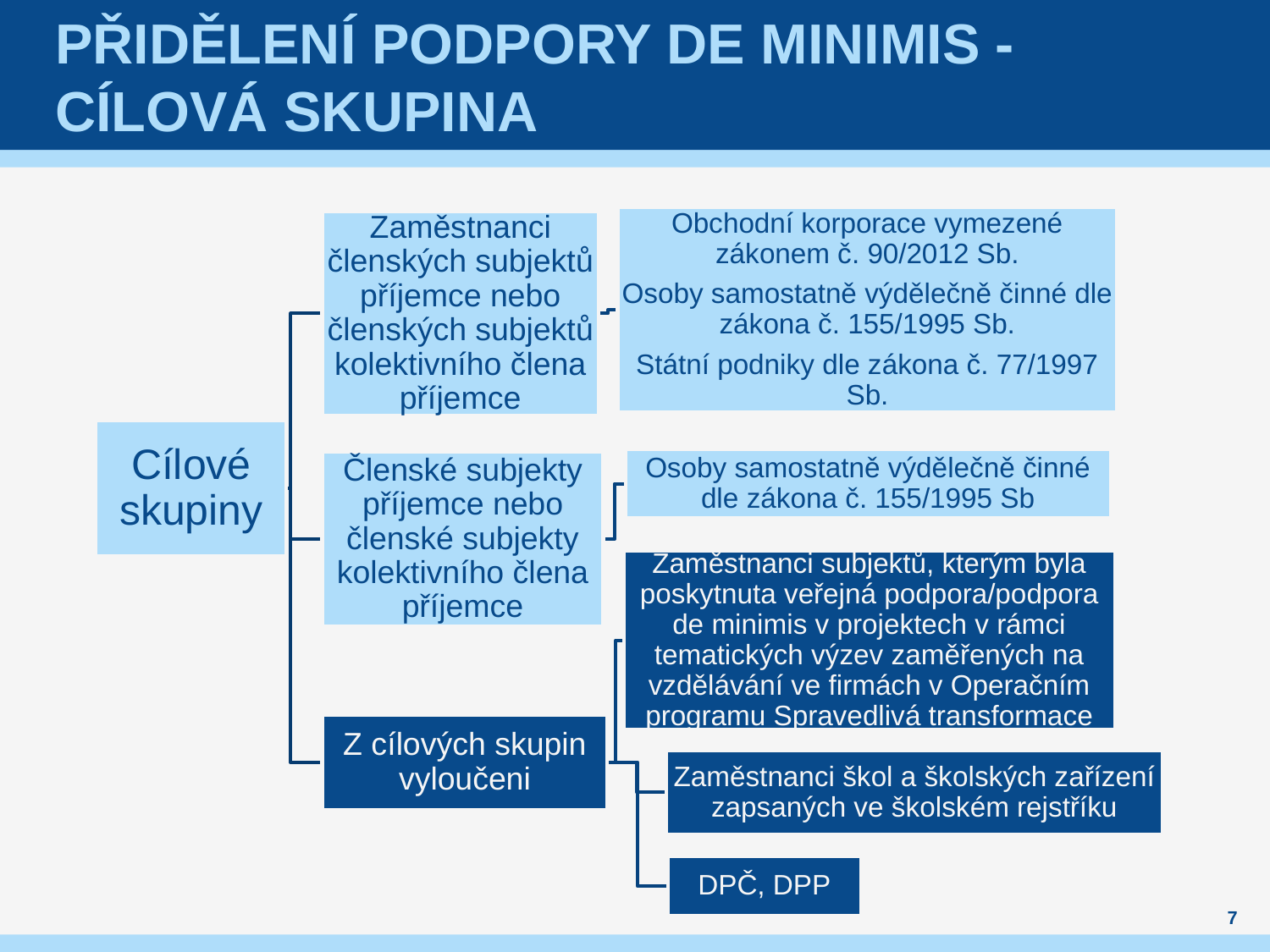

# Přidělení Podpory de minimis -cílová skupina

Cílové skupiny
Zaměstnanci členských subjektů příjemce nebo členských subjektů kolektivního člena příjemce
Obchodní korporace vymezené zákonem č. 90/2012 Sb.
Osoby samostatně výdělečně činné dle zákona č. 155/1995 Sb.
Státní podniky dle zákona č. 77/1997 Sb.
Členské subjekty příjemce nebo členské subjekty kolektivního člena příjemce
Osoby samostatně výdělečně činné dle zákona č. 155/1995 Sb
Z cílových skupin vyloučeni
Zaměstnanci subjektů, kterým byla poskytnuta veřejná podpora/podpora de minimis v projektech v rámci tematických výzev zaměřených na vzdělávání ve firmách v Operačním programu Spravedlivá transformace
Zaměstnanci škol a školských zařízení zapsaných ve školském rejstříku
DPČ, DPP
7